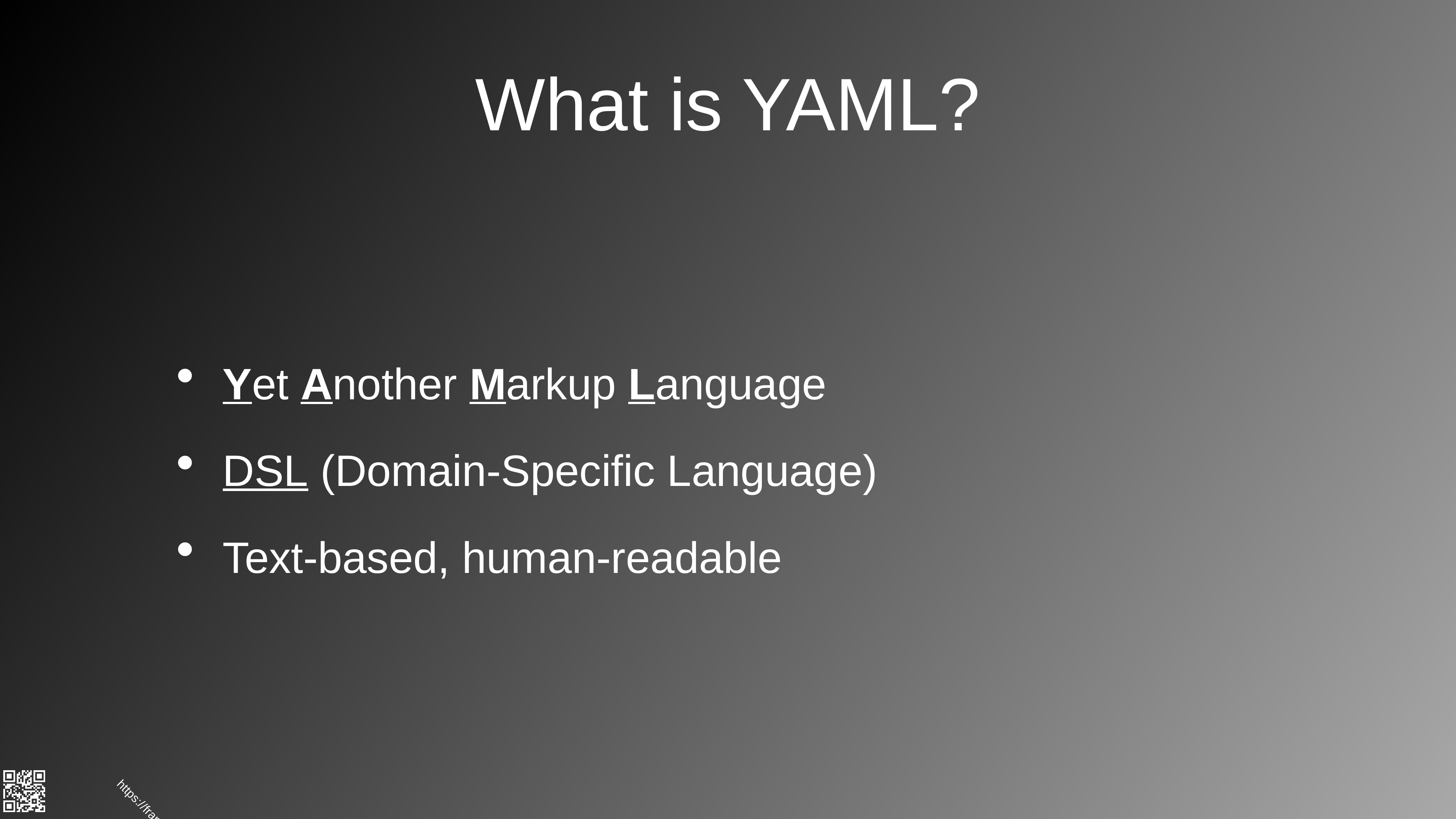

# What is YAML?
Yet Another Markup Language
DSL (Domain-Specific Language)
Text-based, human-readable